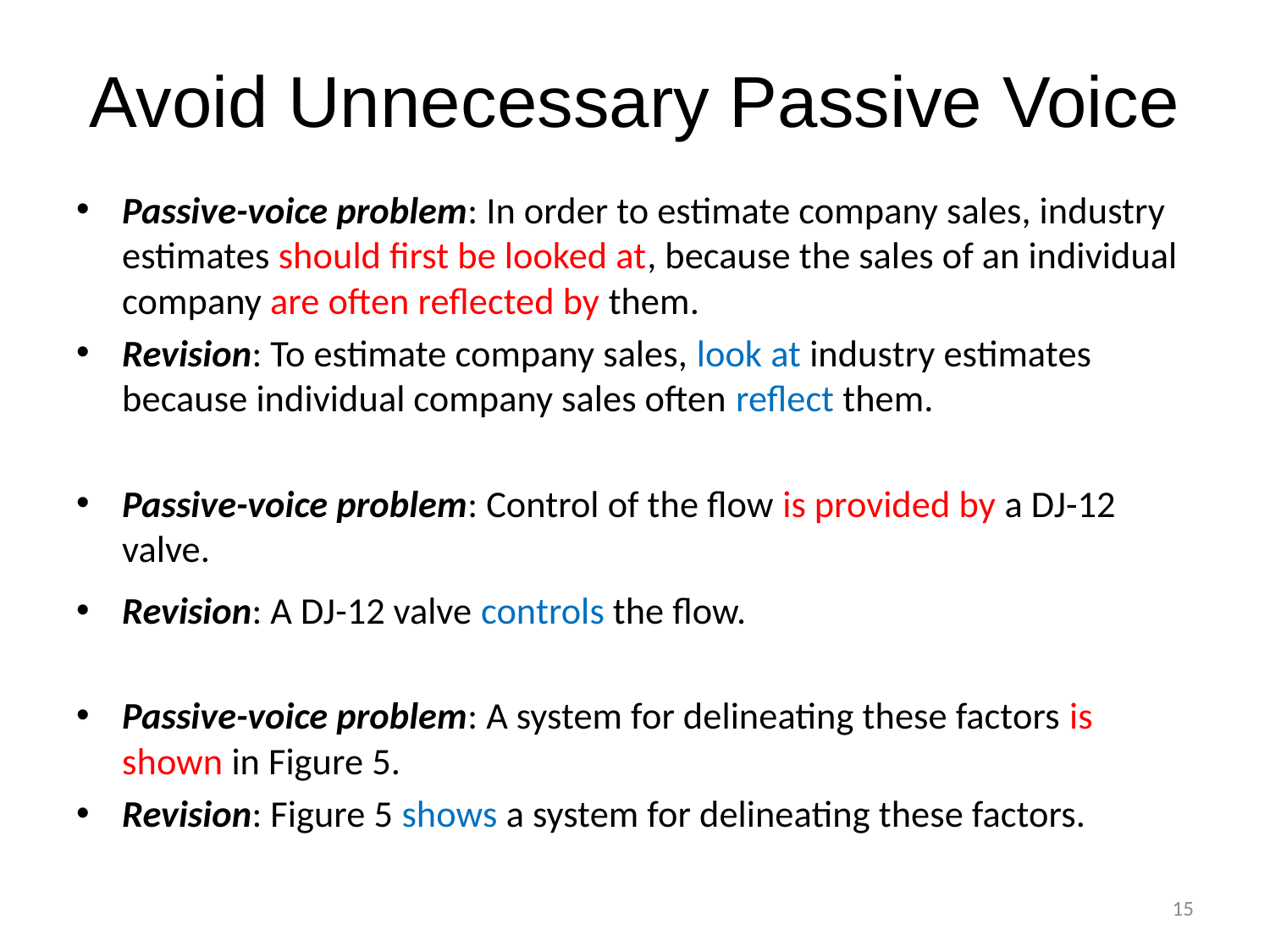

# Avoid Unnecessary Passive Voice
Passive-voice problem: In order to estimate company sales, industry estimates should first be looked at, because the sales of an individual company are often reflected by them.
Revision: To estimate company sales, look at industry estimates because individual company sales often reflect them.

Passive-voice problem: Control of the flow is provided by a DJ-12 valve.
Revision: A DJ-12 valve controls the flow.

Passive-voice problem: A system for delineating these factors is shown in Figure 5.
Revision: Figure 5 shows a system for delineating these factors.

15